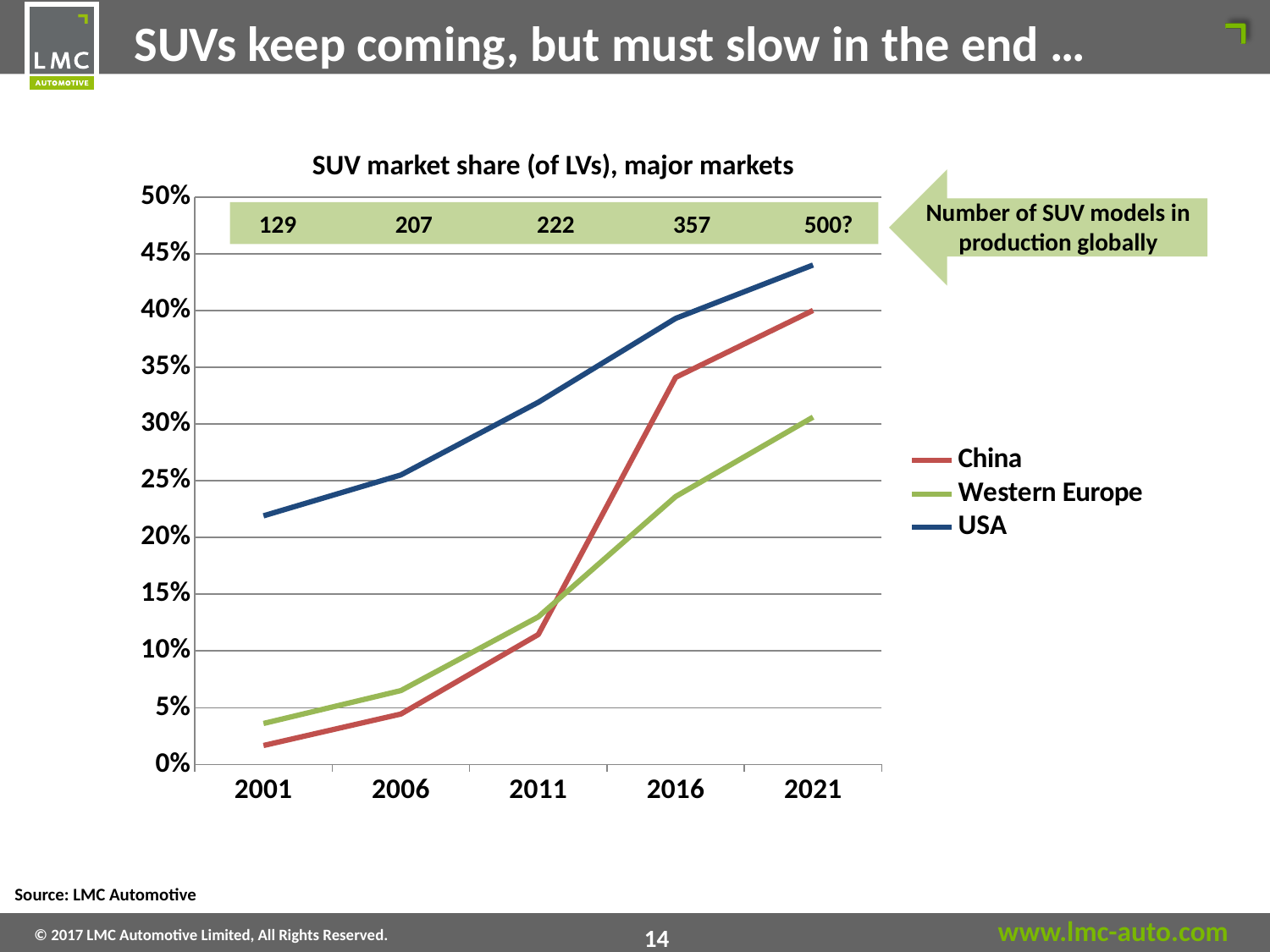

SUVs keep coming, but must slow in the end …
SUV market share (of LVs), major markets

### Chart

| Category | China | Western Europe | USA |
|---|---|---|---|
| 2001 | 0.016680733807683017 | 0.03609197628609292 | 0.21902572661549607 |
| 2006 | 0.044377925845492765 | 0.06504383260213682 | 0.25505190316446913 |
| 2011 | 0.11445814451501413 | 0.13 | 0.31906794372552566 |
| 2016 | 0.341 | 0.236 | 0.393 |
| 2021 | 0.4 | 0.306 | 0.44 |
Number of SUV models in production globally
   129                  207                   222                  357                 500?
Source: LMC Automotive